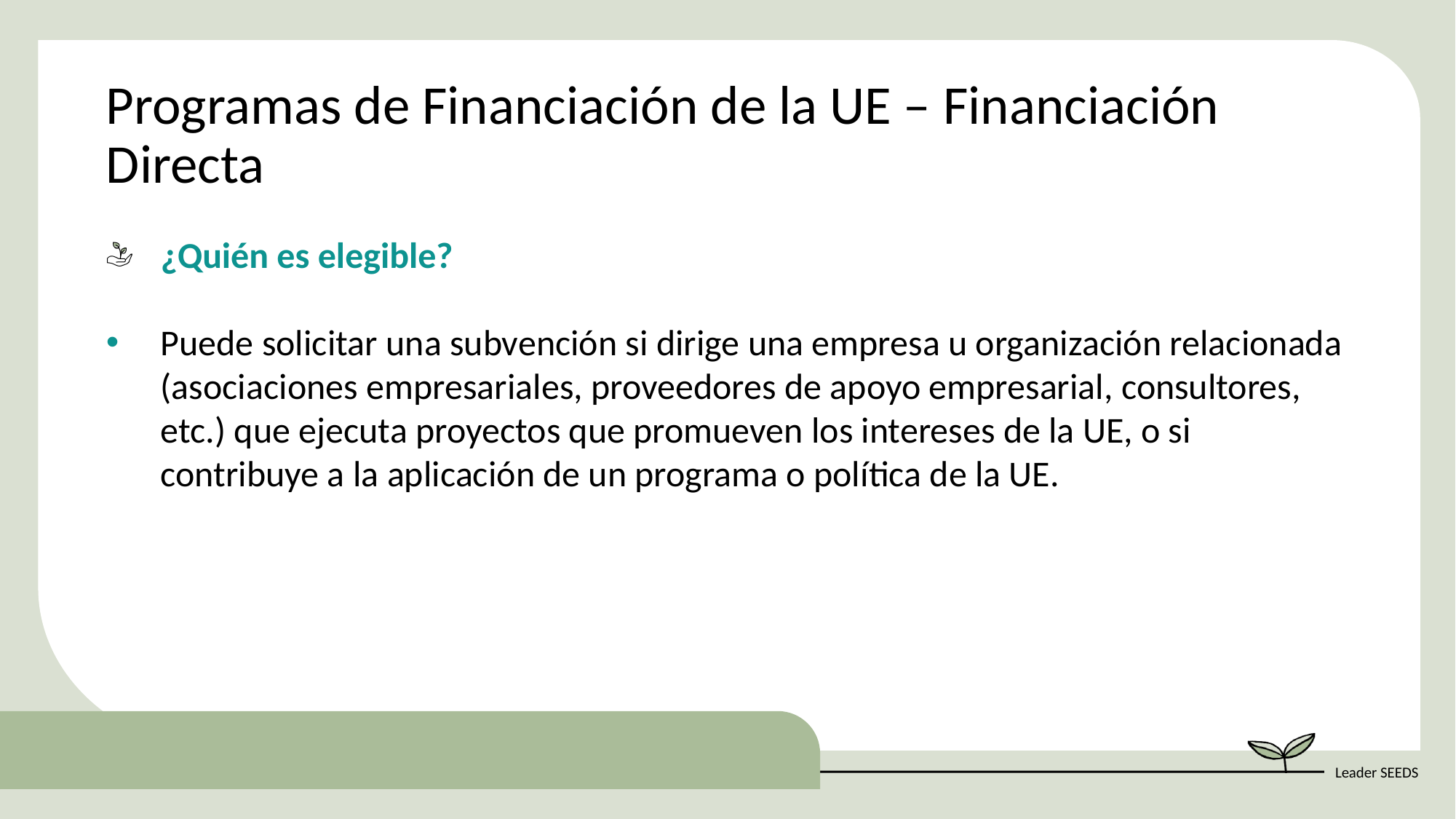

Programas de Financiación de la UE – Financiación Directa

¿Quién es elegible?

Puede solicitar una subvención si dirige una empresa u organización relacionada (asociaciones empresariales, proveedores de apoyo empresarial, consultores, etc.) que ejecuta proyectos que promueven los intereses de la UE, o si contribuye a la aplicación de un programa o política de la UE.